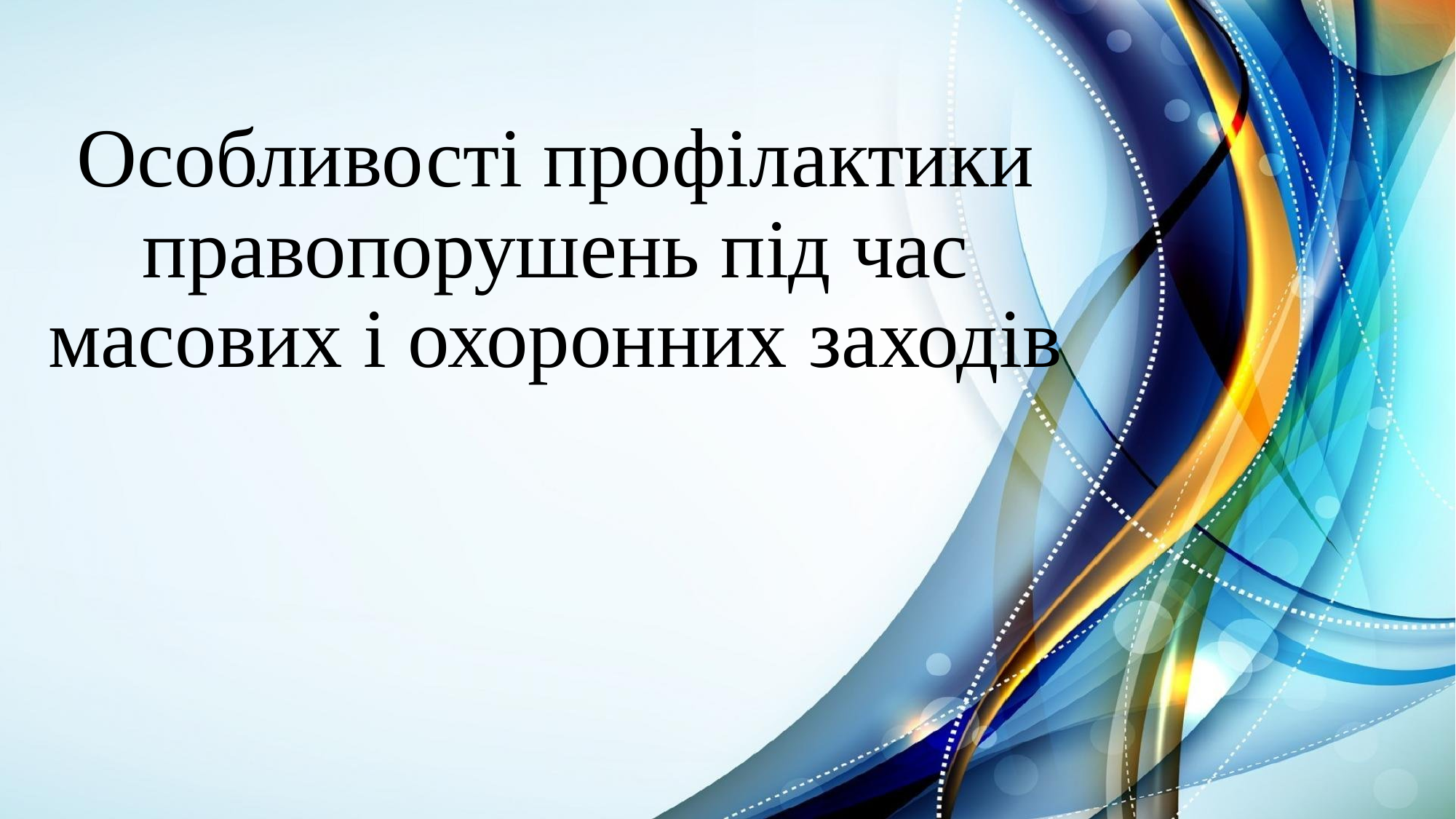

# Особливості профілактики правопорушень під час масових і охоронних заходів